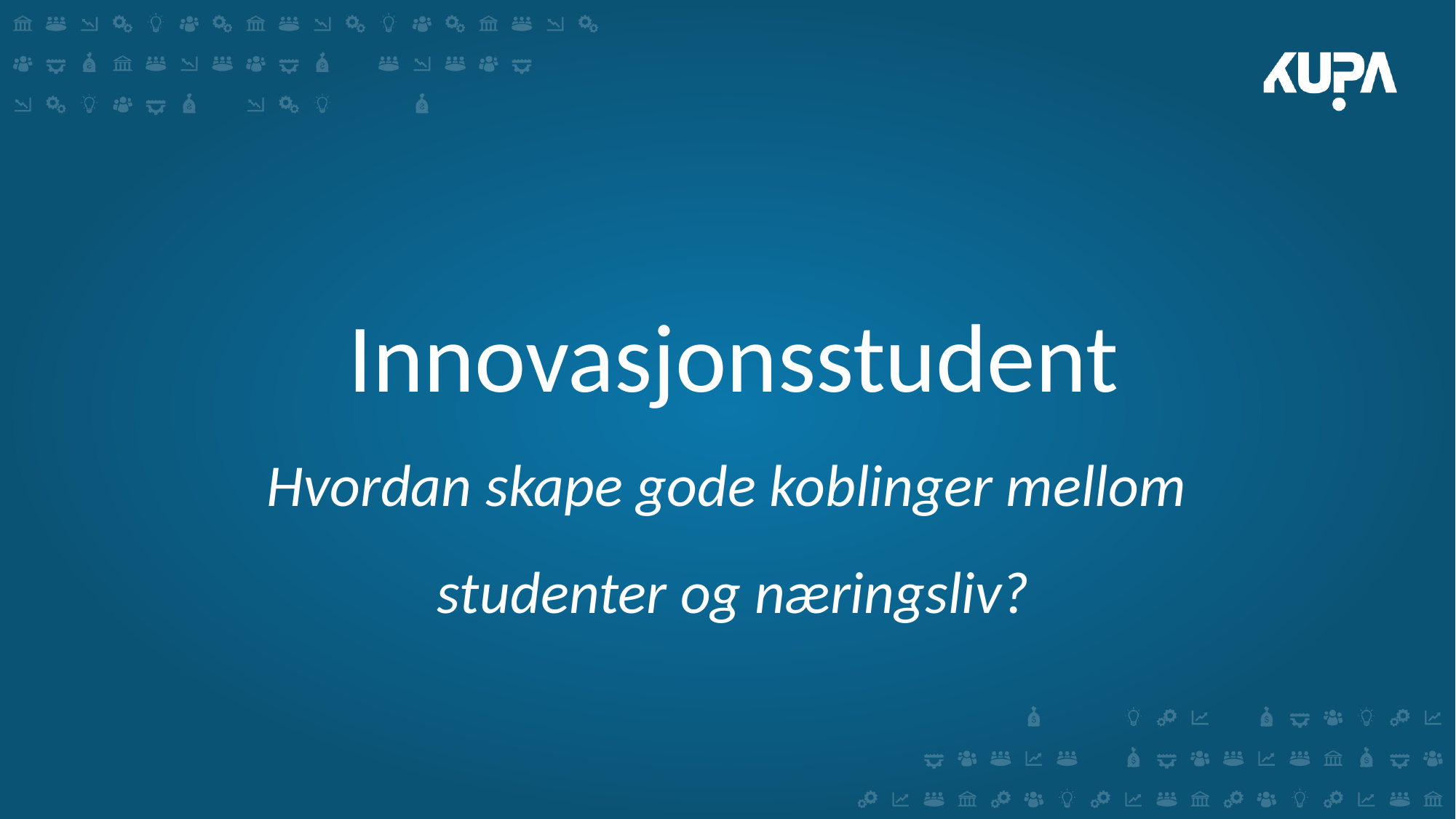

# Innovasjonsstudent Hvordan skape gode koblinger mellom  studenter og næringsliv?